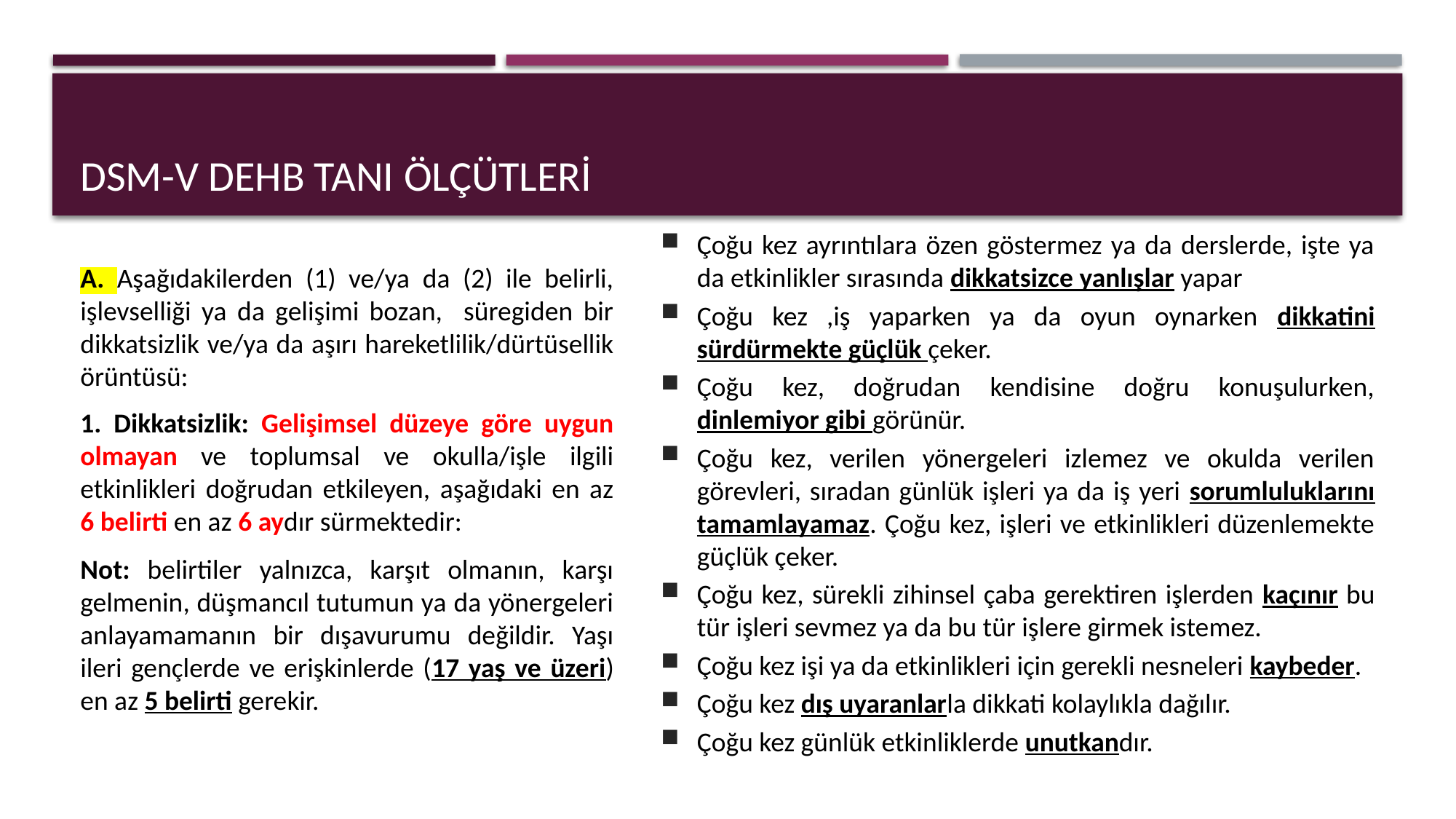

# DSM-V DEHB Tanı Ölçütleri
Çoğu kez ayrıntılara özen göstermez ya da derslerde, işte ya da etkinlikler sırasında dikkatsizce yanlışlar yapar
Çoğu kez ,iş yaparken ya da oyun oynarken dikkatini sürdürmekte güçlük çeker.
Çoğu kez, doğrudan kendisine doğru konuşulurken, dinlemiyor gibi görünür.
Çoğu kez, verilen yönergeleri izlemez ve okulda verilen görevleri, sıradan günlük işleri ya da iş yeri sorumluluklarını tamamlayamaz. Çoğu kez, işleri ve etkinlikleri düzenlemekte güçlük çeker.
Çoğu kez, sürekli zihinsel çaba gerektiren işlerden kaçınır bu tür işleri sevmez ya da bu tür işlere girmek istemez.
Çoğu kez işi ya da etkinlikleri için gerekli nesneleri kaybeder.
Çoğu kez dış uyaranlarla dikkati kolaylıkla dağılır.
Çoğu kez günlük etkinliklerde unutkandır.

A. Aşağıdakilerden (1) ve/ya da (2) ile belirli, işlevselliği ya da gelişimi bozan,  süregiden bir dikkatsizlik ve/ya da aşırı hareketlilik/dürtüsellik örüntüsü:
1. Dikkatsizlik: Gelişimsel düzeye göre uygun olmayan ve toplumsal ve okulla/işle ilgili etkinlikleri doğrudan etkileyen, aşağıdaki en az 6 belirti en az 6 aydır sürmektedir:
Not: belirtiler yalnızca, karşıt olmanın, karşı gelmenin, düşmancıl tutumun ya da yönergeleri anlayamamanın bir dışavurumu değildir. Yaşı ileri gençlerde ve erişkinlerde (17 yaş ve üzeri) en az 5 belirti gerekir.